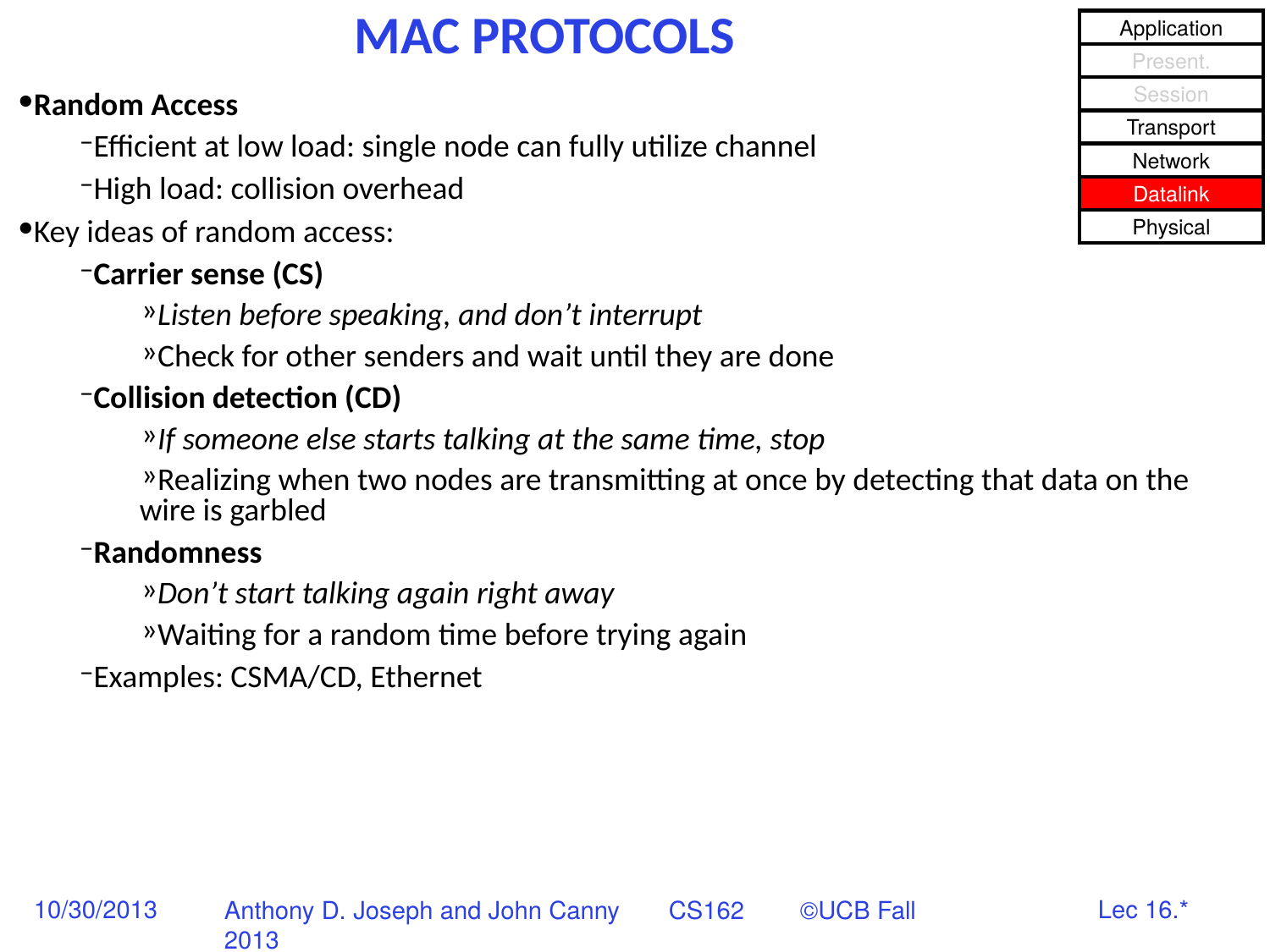

# MAC Protocols
Application
Present.
Session
Random Access
Efficient at low load: single node can fully utilize channel
High load: collision overhead
Key ideas of random access:
Carrier sense (CS)
Listen before speaking, and don’t interrupt
Check for other senders and wait until they are done
Collision detection (CD)
If someone else starts talking at the same time, stop
Realizing when two nodes are transmitting at once by detecting that data on the wire is garbled
Randomness
Don’t start talking again right away
Waiting for a random time before trying again
Examples: CSMA/CD, Ethernet
Transport
Network
Datalink
Physical